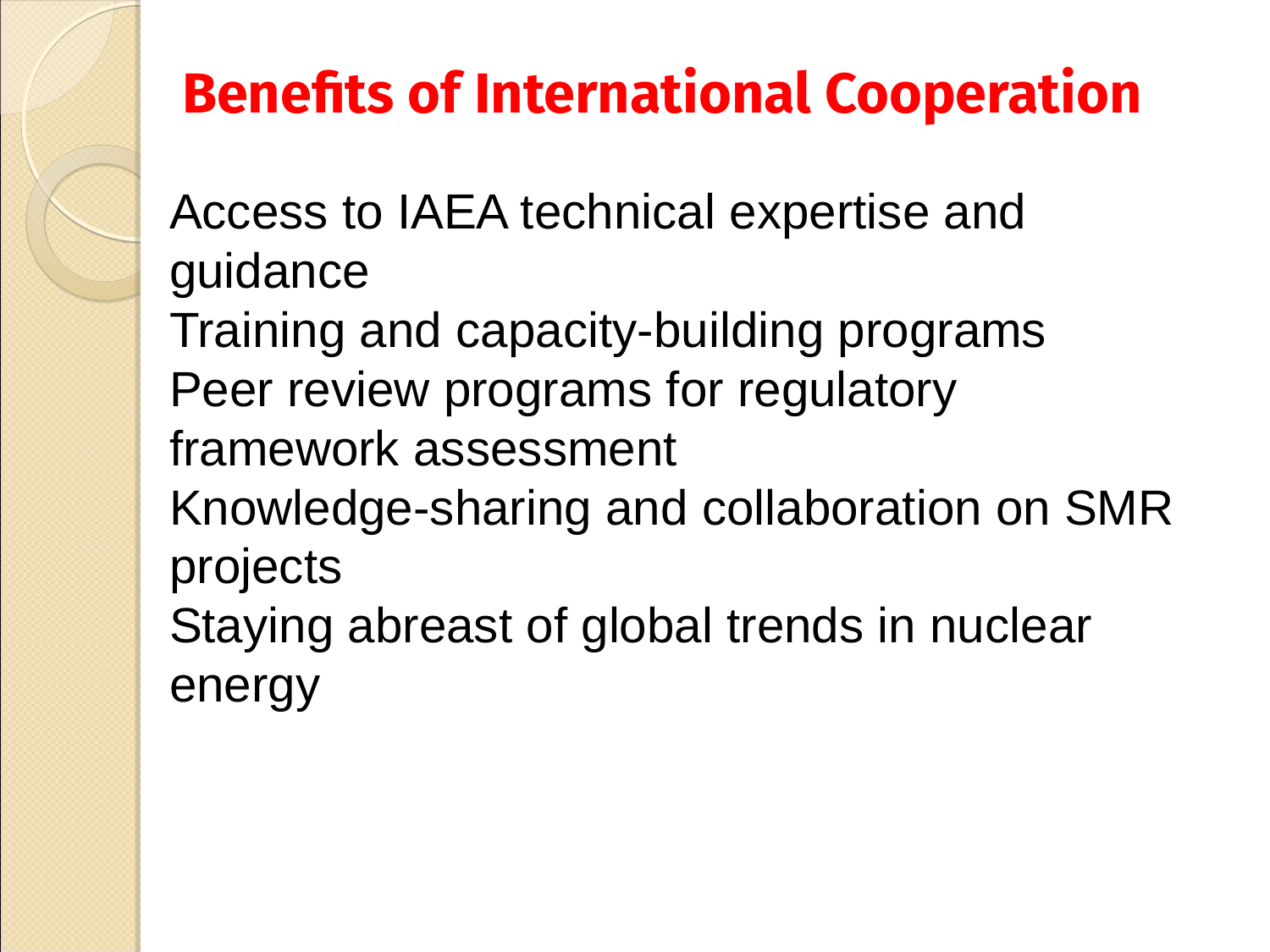

# Benefits of International Cooperation
Access to IAEA technical expertise and guidance
Training and capacity-building programs
Peer review programs for regulatory framework assessment
Knowledge-sharing and collaboration on SMR projects
Staying abreast of global trends in nuclear energy

10